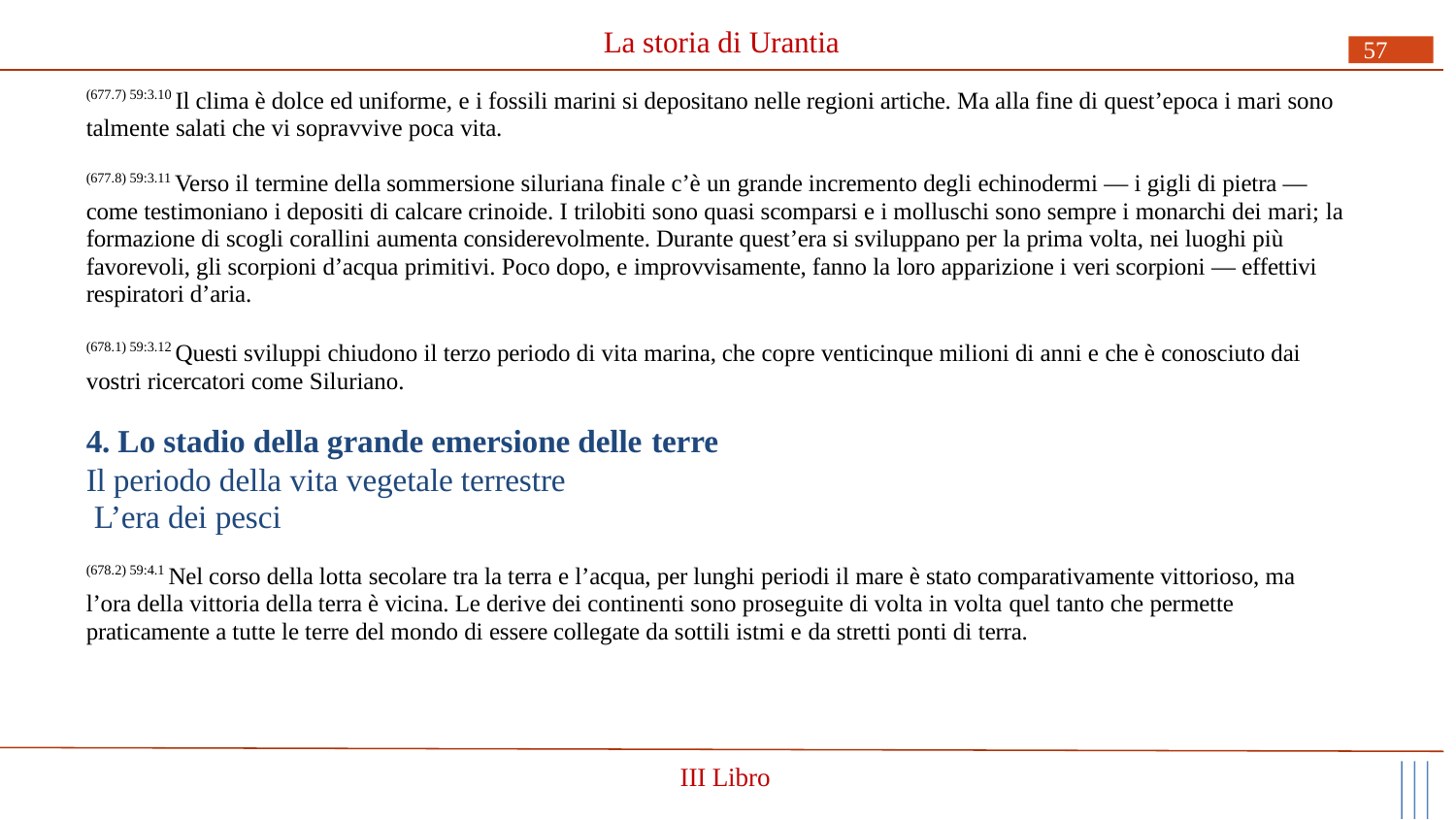

# La storia di Urantia
57

(677.7) 59:3.10 Il clima è dolce ed uniforme, e i fossili marini si depositano nelle regioni artiche. Ma alla fine di quest’epoca i mari sono  talmente salati che vi sopravvive poca vita.

(677.8) 59:3.11 Verso il termine della sommersione siluriana finale c’è un grande incremento degli echinodermi — i gigli di pietra —  come testimoniano i depositi di calcare crinoide. I trilobiti sono quasi scomparsi e i molluschi sono sempre i monarchi dei mari; la  formazione di scogli corallini aumenta considerevolmente. Durante quest’era si sviluppano per la prima volta, nei luoghi più  favorevoli, gli scorpioni d’acqua primitivi. Poco dopo, e improvvisamente, fanno la loro apparizione i veri scorpioni — effettivi  respiratori d’aria.

(678.1) 59:3.12 Questi sviluppi chiudono il terzo periodo di vita marina, che copre venticinque milioni di anni e che è conosciuto dai  vostri ricercatori come Siluriano.

4. Lo stadio della grande emersione delle terre
Il periodo della vita vegetale terrestre  L’era dei pesci
(678.2) 59:4.1 Nel corso della lotta secolare tra la terra e l’acqua, per lunghi periodi il mare è stato comparativamente vittorioso, ma  l’ora della vittoria della terra è vicina. Le derive dei continenti sono proseguite di volta in volta quel tanto che permette  praticamente a tutte le terre del mondo di essere collegate da sottili istmi e da stretti ponti di terra.

III Libro